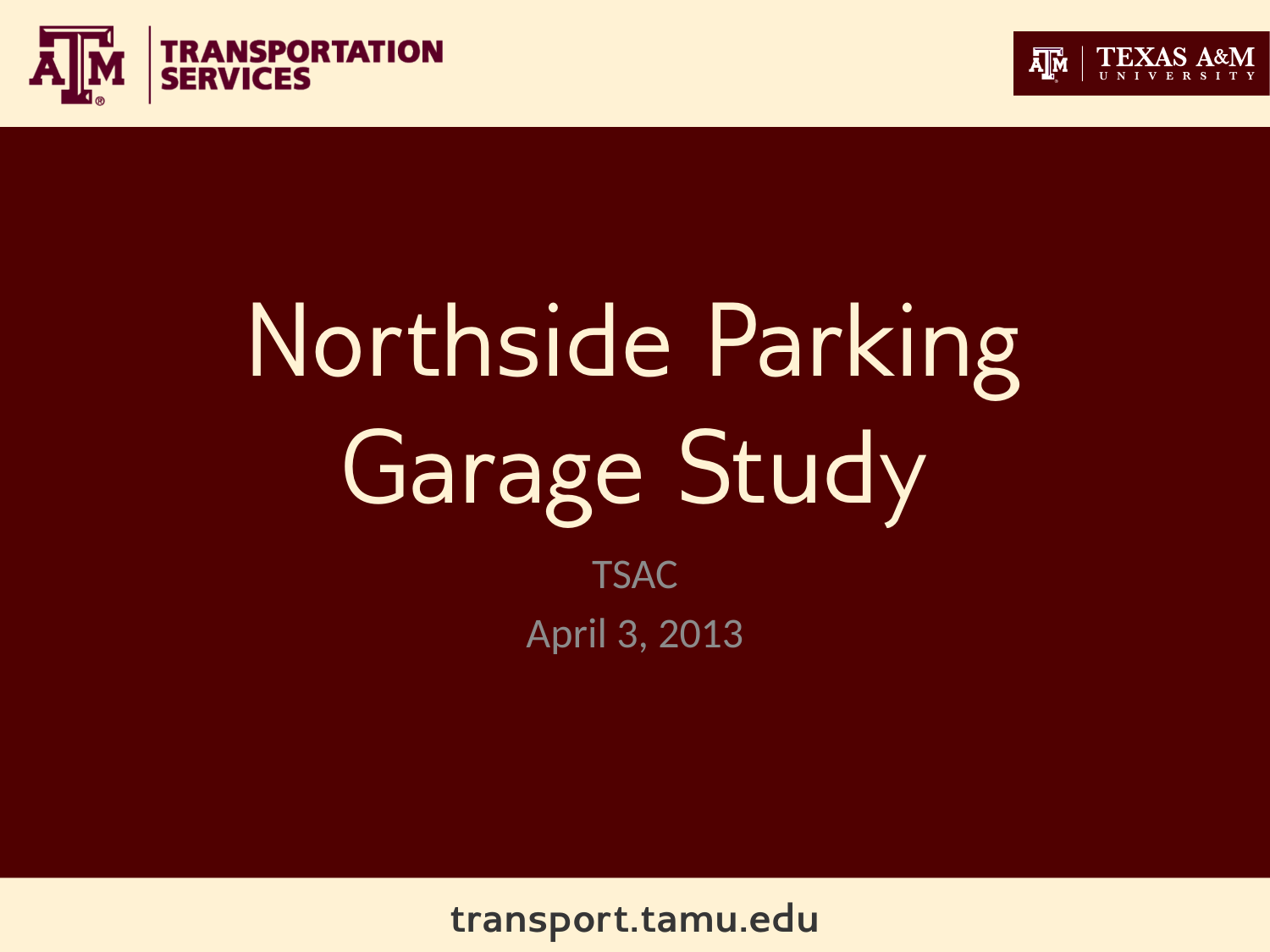

# Northside Parking Garage Study
TSAC
April 3, 2013